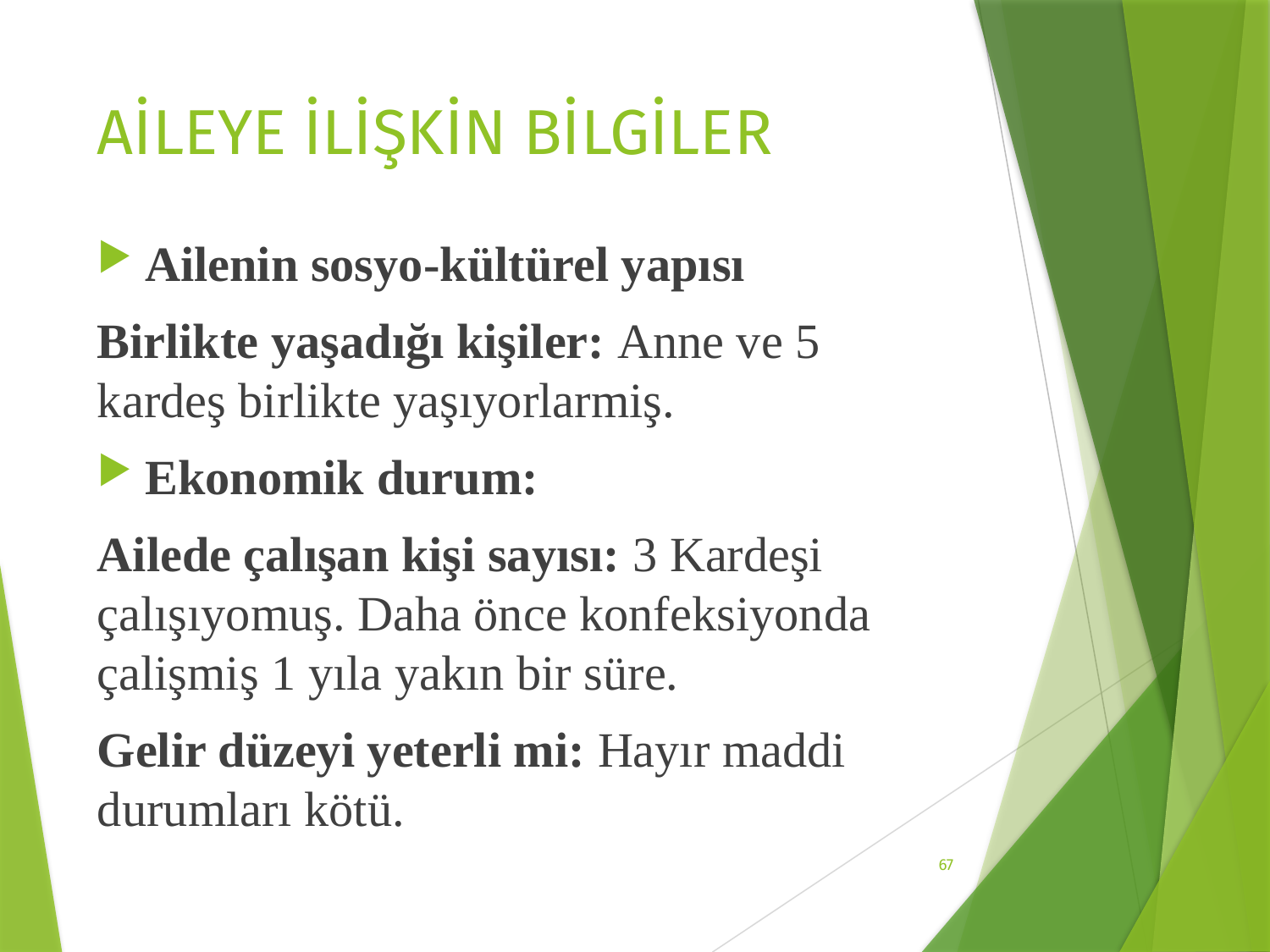

# AİLEYE İLİŞKİN BİLGİLER
Ailenin sosyo-kültürel yapısı
Birlikte yaşadığı kişiler: Anne ve 5 kardeş birlikte yaşıyorlarmiş.
Ekonomik durum:
Ailede çalışan kişi sayısı: 3 Kardeşi çalışıyomuş. Daha önce konfeksiyonda çalişmiş 1 yıla yakın bir süre.
Gelir düzeyi yeterli mi: Hayır maddi durumları kötü.
67